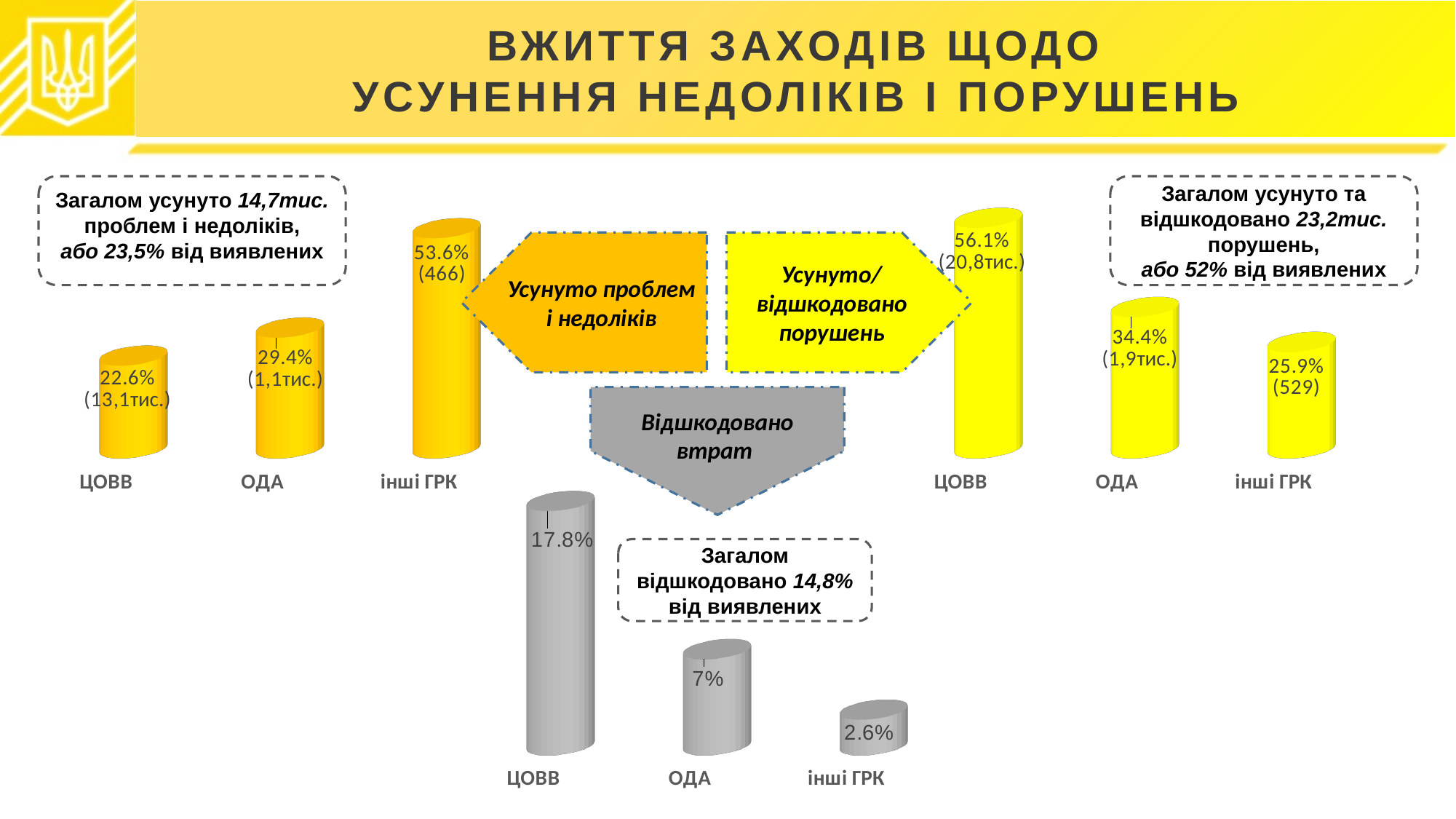

# ВЖИТТЯ ЗАХОДІВ ЩОДО УСУНЕННЯ НЕДОЛІКІВ І ПОРУШЕНЬ

[unsupported chart]

[unsupported chart]

Загалом усунуто та відшкодовано 23,2тис. порушень,
або 52% від виявлених
Загалом усунуто 14,7тис. проблем і недоліків,
або 23,5% від виявлених
Усунуто проблем і недоліків
Усунуто/ відшкодовано порушень
Відшкодовано втрат

[unsupported chart]

Загалом відшкодовано 14,8% від виявлених